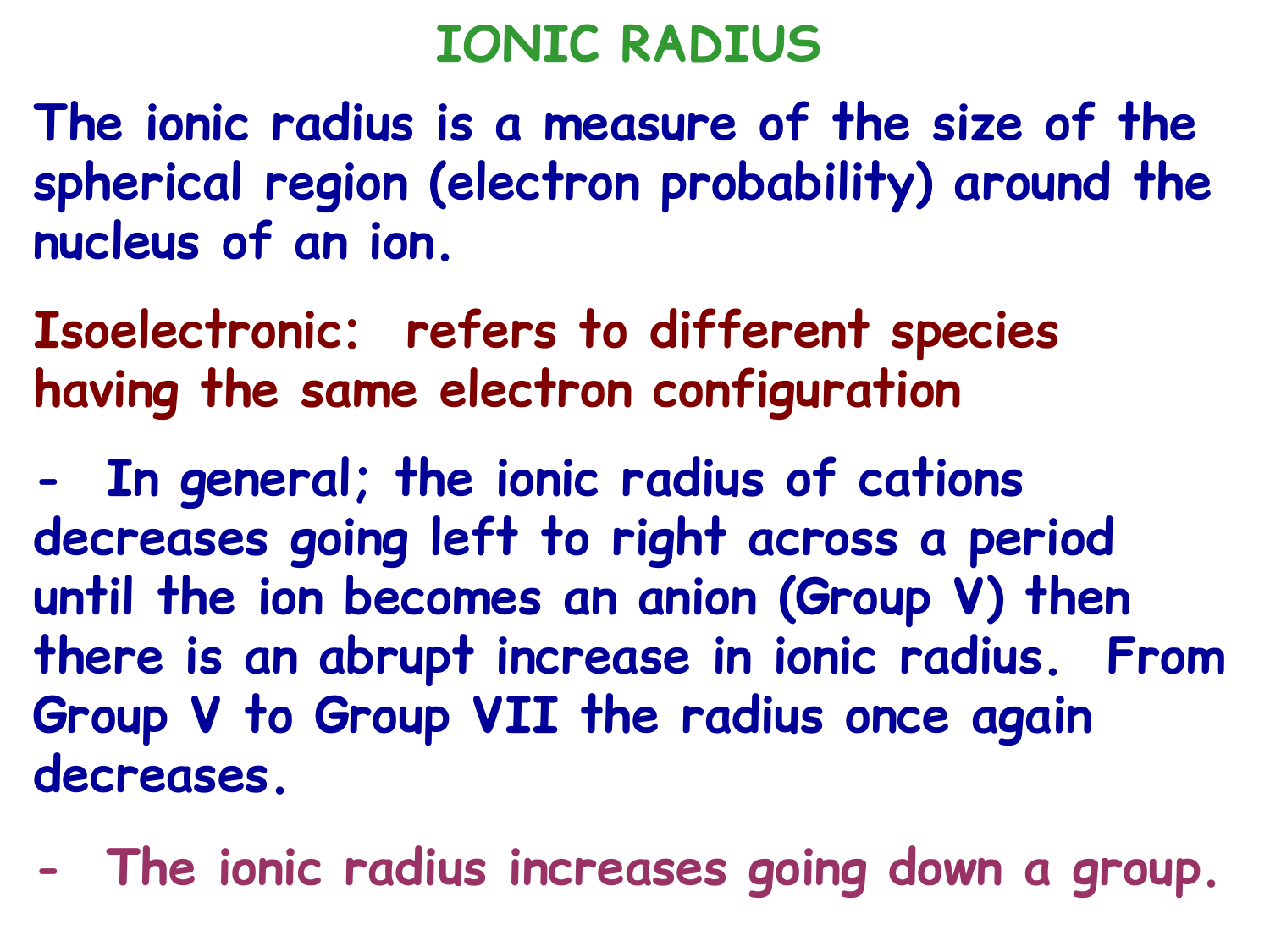

IONIC RADIUS
The ionic radius is a measure of the size of the spherical region (electron probability) around the nucleus of an ion.

Isoelectronic:  refers to different species having the same electron configuration

-  In general; the ionic radius of cations decreases going left to right across a period until the ion becomes an anion (Group V) then there is an abrupt increase in ionic radius.  From Group V to Group VII the radius once again decreases.

-  The ionic radius increases going down a group.